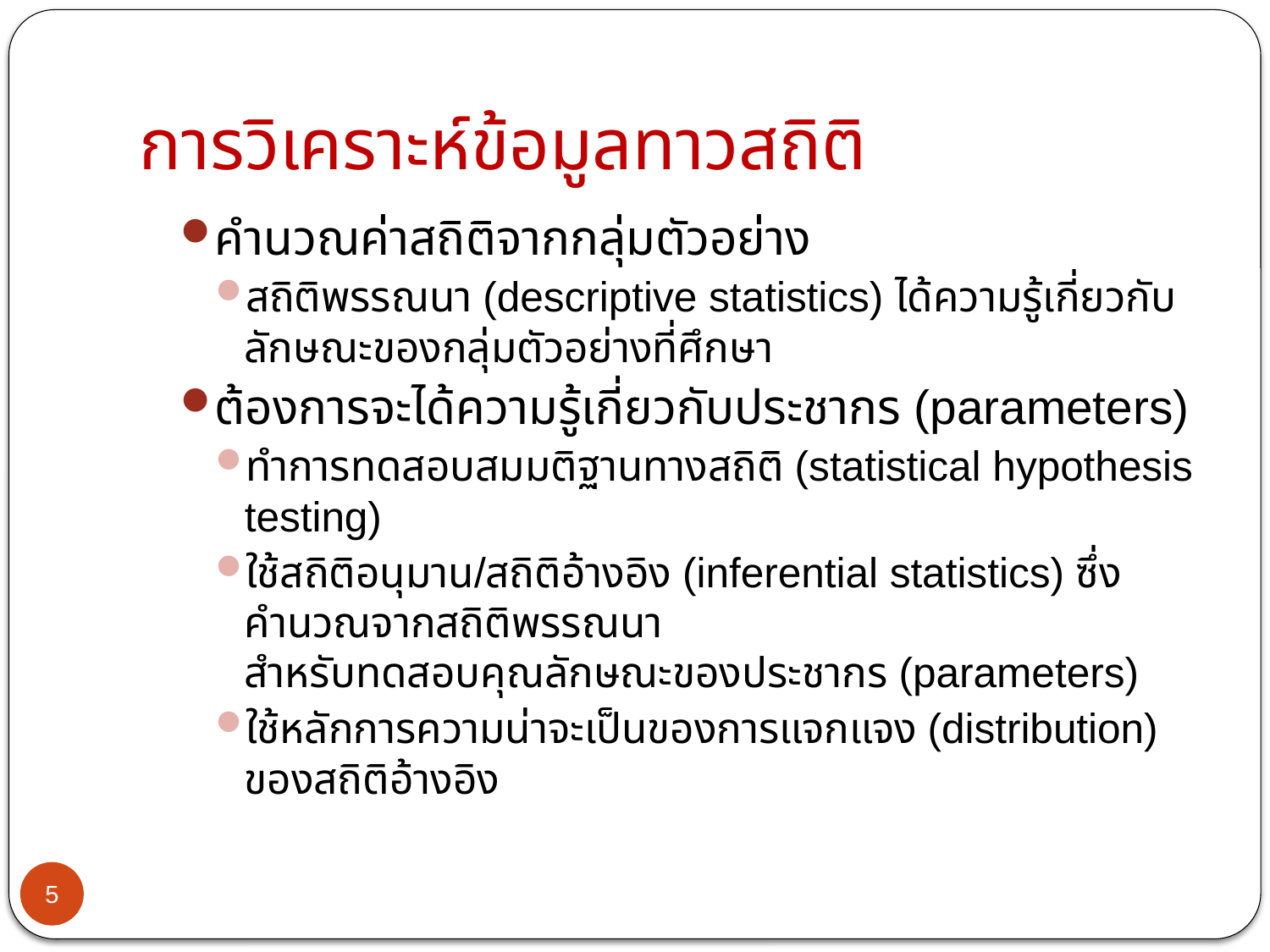

# การวิเคราะห์ข้อมูลทาวสถิติ
คำนวณค่าสถิติจากกลุ่มตัวอย่าง
สถิติพรรณนา (descriptive statistics) ได้ความรู้เกี่ยวกับลักษณะของกลุ่มตัวอย่างที่ศึกษา
ต้องการจะได้ความรู้เกี่ยวกับประชากร (parameters)
ทำการทดสอบสมมติฐานทางสถิติ (statistical hypothesis testing)
ใช้สถิติอนุมาน/สถิติอ้างอิง (inferential statistics) ซึ่งคำนวณจากสถิติพรรณนา
สำหรับทดสอบคุณลักษณะของประชากร (parameters)
ใช้หลักการความน่าจะเป็นของการแจกแจง (distribution) ของสถิติอ้างอิง

5